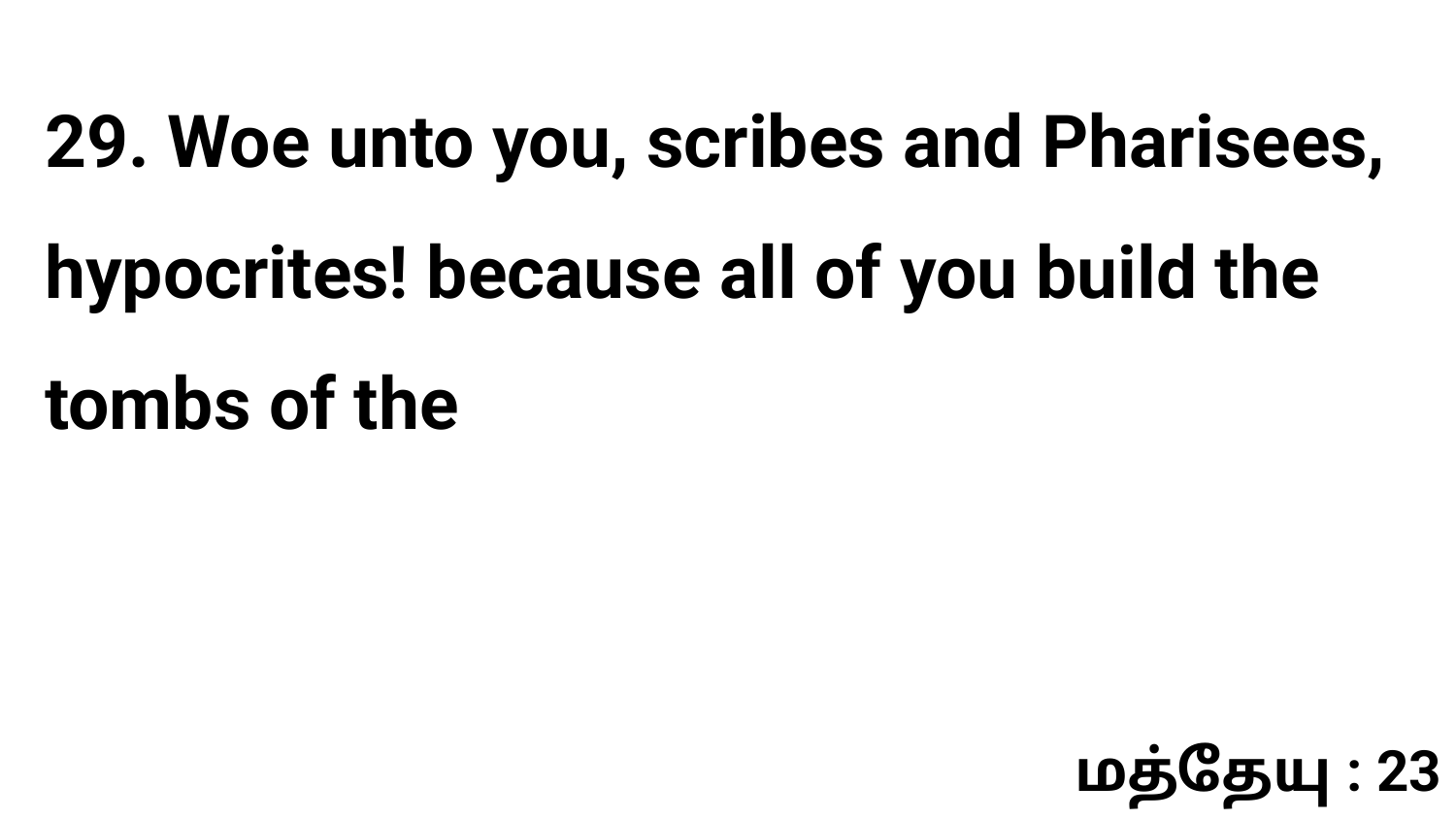

29. Woe unto you, scribes and Pharisees, hypocrites! because all of you build the tombs of the
மத்தேயு : 23